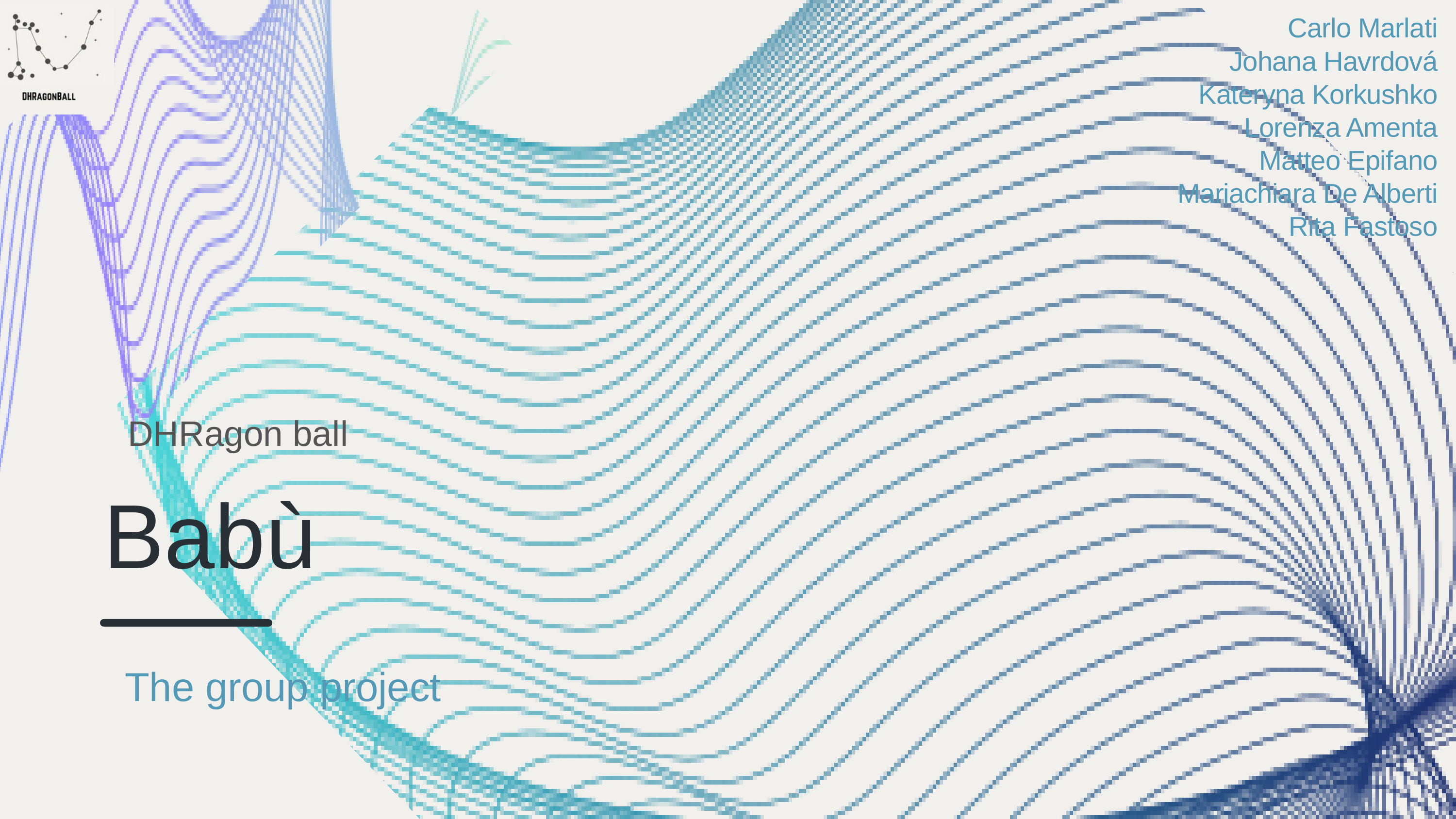

Carlo Marlati
Johana Havrdová
Kateryna Korkushko
Lorenza Amenta
Matteo Epifano
Mariachiara De Alberti
Rita Fastoso

DHRagon ball
Babù

The group project